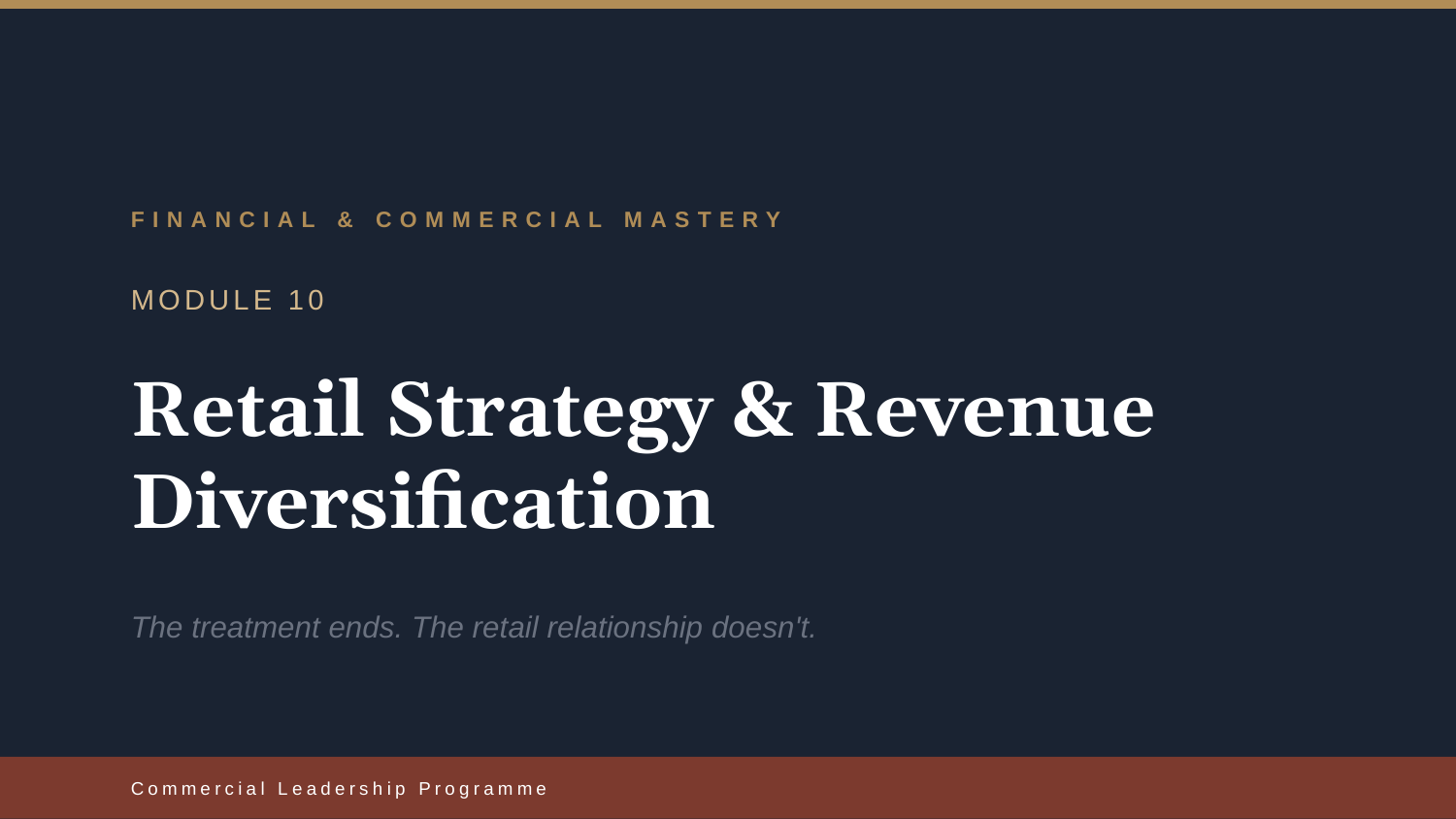

FINANCIAL & COMMERCIAL MASTERY
MODULE 10
Retail Strategy & Revenue Diversification
The treatment ends. The retail relationship doesn't.

Commercial Leadership Programme